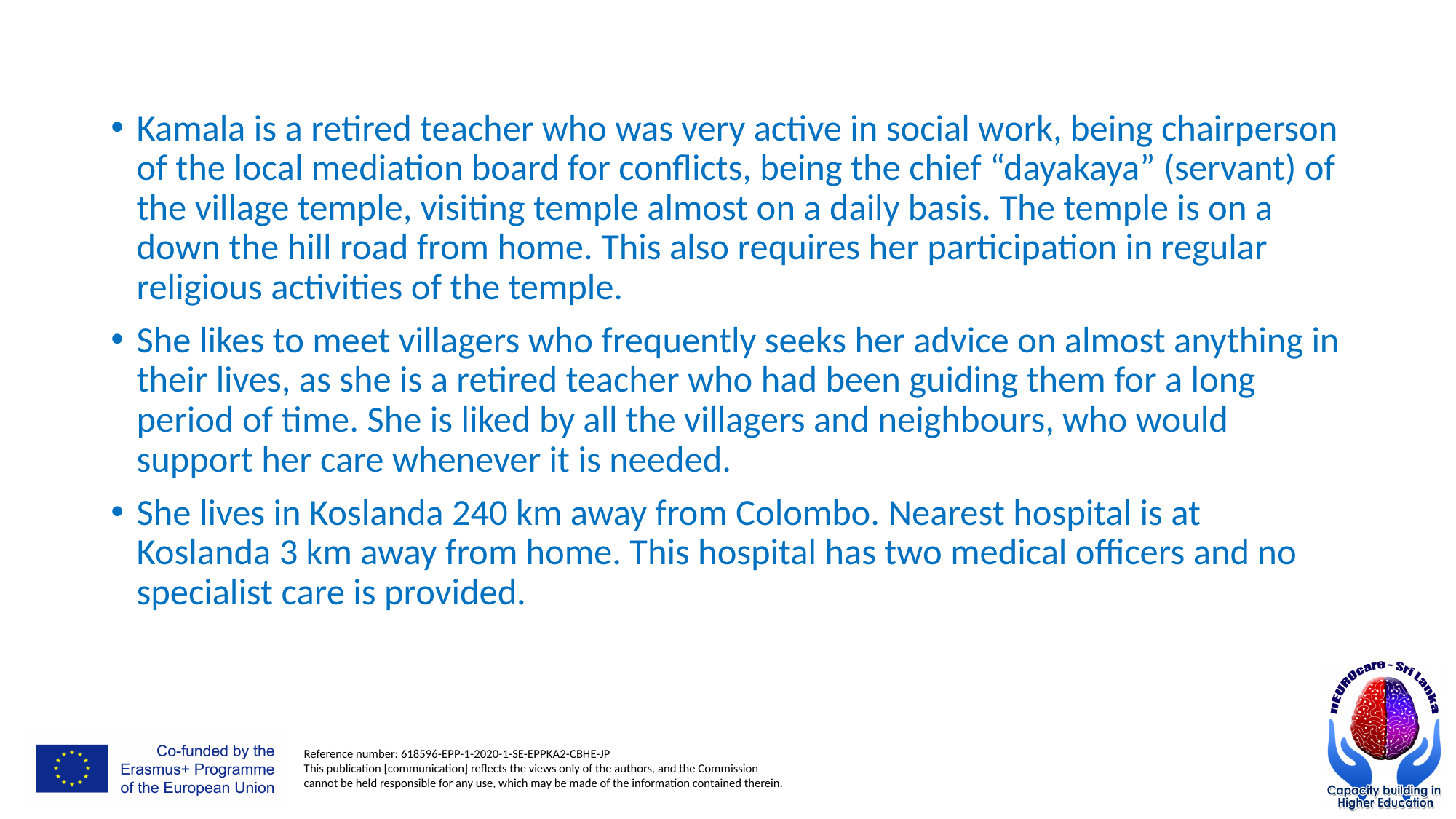

Kamala is a retired teacher who was very active in social work, being chairperson of the local mediation board for conflicts, being the chief “dayakaya” (servant) of the village temple, visiting temple almost on a daily basis. The temple is on a down the hill road from home. This also requires her participation in regular religious activities of the temple.
She likes to meet villagers who frequently seeks her advice on almost anything in their lives, as she is a retired teacher who had been guiding them for a long period of time. She is liked by all the villagers and neighbours, who would support her care whenever it is needed.
She lives in Koslanda 240 km away from Colombo. Nearest hospital is at Koslanda 3 km away from home. This hospital has two medical officers and no specialist care is provided.